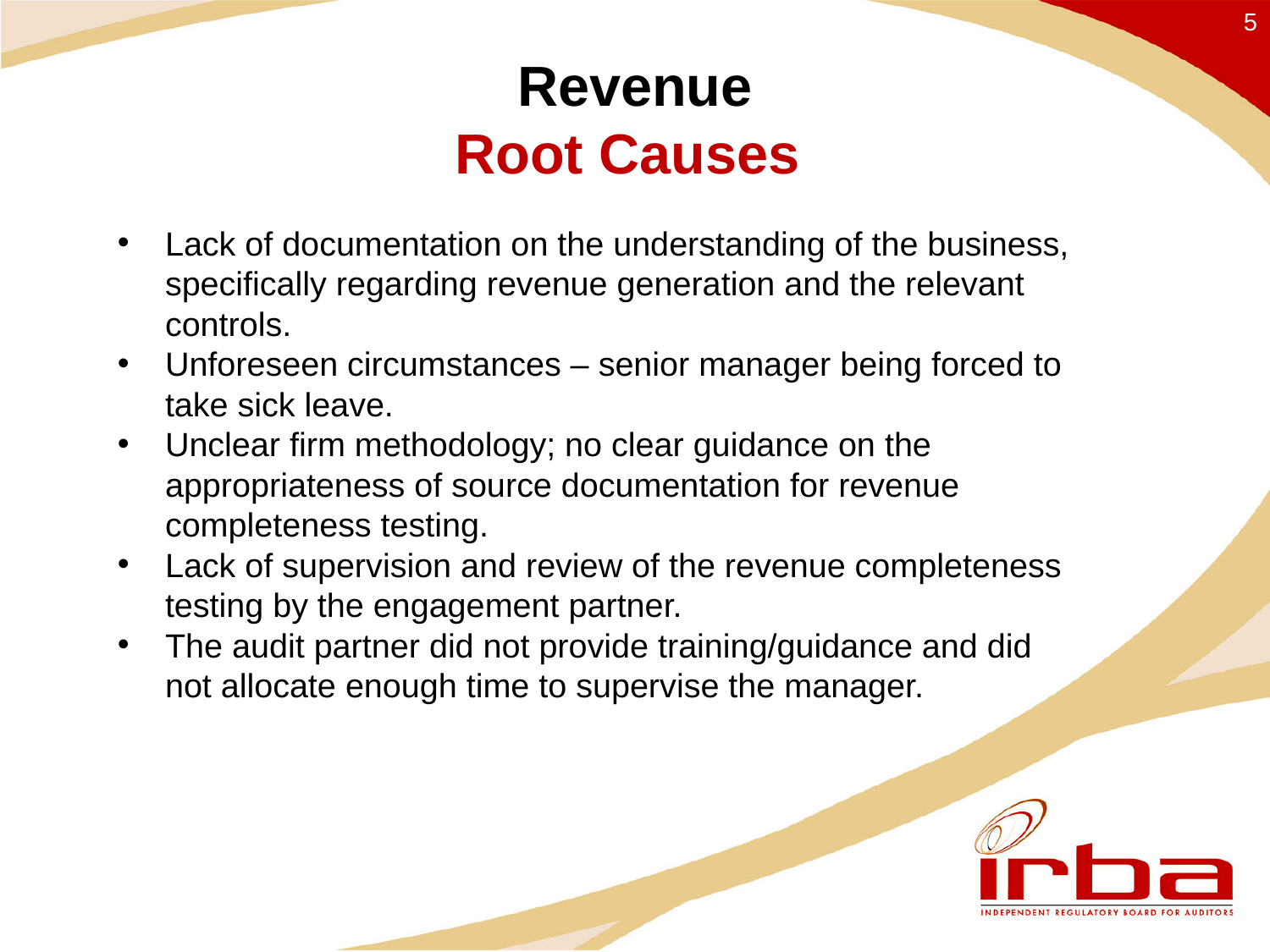

5
# Revenue Root Causes
Lack of documentation on the understanding of the business, specifically regarding revenue generation and the relevant controls.
Unforeseen circumstances – senior manager being forced to take sick leave.
Unclear firm methodology; no clear guidance on the appropriateness of source documentation for revenue completeness testing.
Lack of supervision and review of the revenue completeness testing by the engagement partner.
The audit partner did not provide training/guidance and did not allocate enough time to supervise the manager.